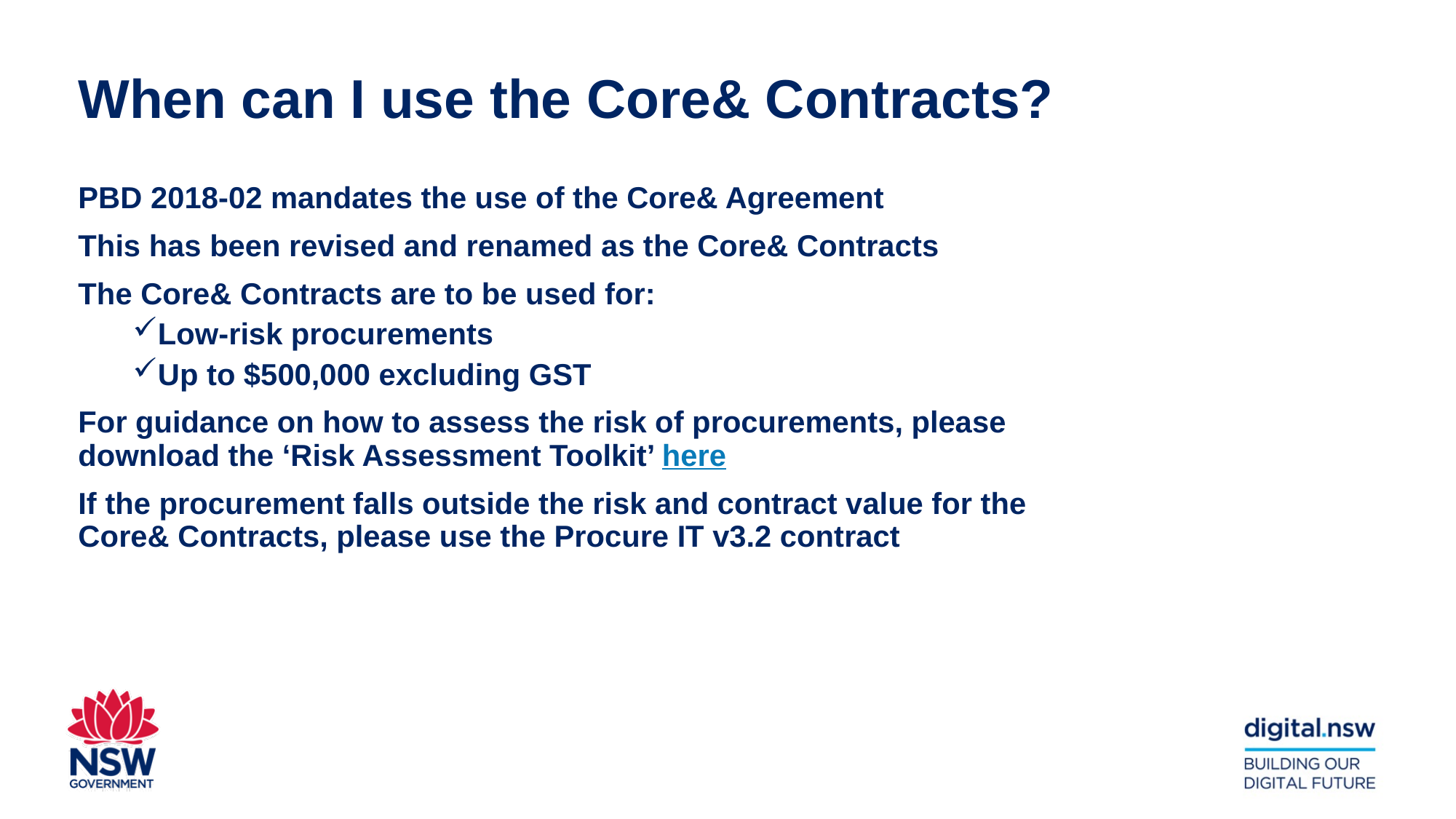

When can I use the Core& Contracts?

PBD 2018-02 mandates the use of the Core& Agreement
This has been revised and renamed as the Core& Contracts
The Core& Contracts are to be used for:
Low-risk procurements
Up to $500,000 excluding GST
For guidance on how to assess the risk of procurements, please download the ‘Risk Assessment Toolkit’ here
If the procurement falls outside the risk and contract value for the Core& Contracts, please use the Procure IT v3.2 contract